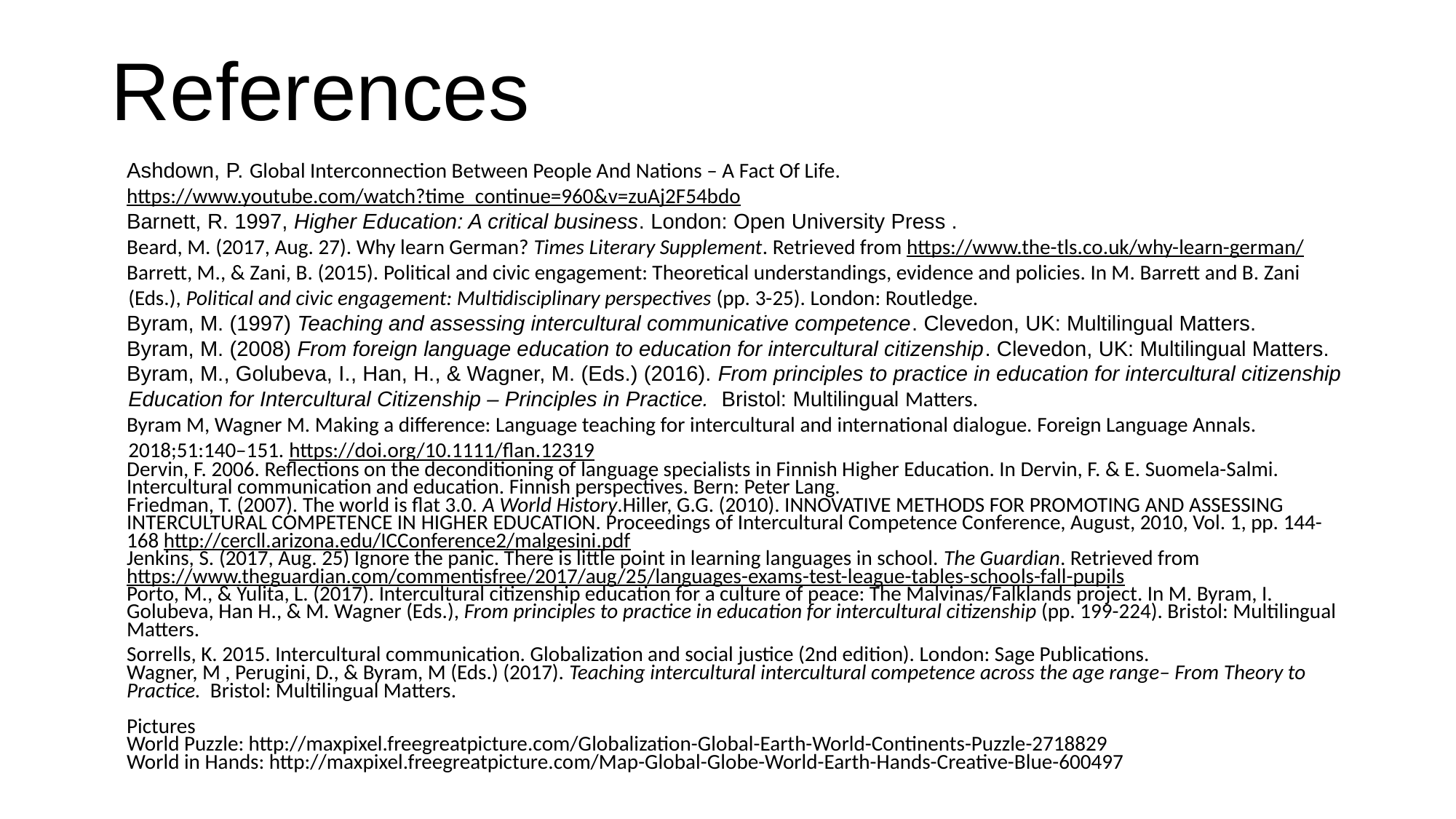

# References
Ashdown, P. Global Interconnection Between People And Nations – A Fact Of Life.
https://www.youtube.com/watch?time_continue=960&v=zuAj2F54bdo
Barnett, R. 1997, Higher Education: A critical business. London: Open University Press .
Beard, M. (2017, Aug. 27). Why learn German? Times Literary Supplement. Retrieved from https://www.the-tls.co.uk/why-learn-german/
Barrett, M., & Zani, B. (2015). Political and civic engagement: Theoretical understandings, evidence and policies. In M. Barrett and B. Zani (Eds.), Political and civic engagement: Multidisciplinary perspectives (pp. 3-25). London: Routledge.
Byram, M. (1997) Teaching and assessing intercultural communicative competence. Clevedon, UK: Multilingual Matters.
Byram, M. (2008) From foreign language education to education for intercultural citizenship. Clevedon, UK: Multilingual Matters.
Byram, M., Golubeva, I., Han, H., & Wagner, M. (Eds.) (2016). From principles to practice in education for intercultural citizenship Education for Intercultural Citizenship – Principles in Practice.  Bristol: Multilingual Matters.
Byram M, Wagner M. Making a difference: Language teaching for intercultural and international dialogue. Foreign Language Annals. 2018;51:140–151. https://doi.org/10.1111/flan.12319
Dervin, F. 2006. Reflections on the deconditioning of language specialists in Finnish Higher Education. In Dervin, F. & E. Suomela-Salmi. Intercultural communication and education. Finnish perspectives. Bern: Peter Lang.
Friedman, T. (2007). The world is flat 3.0. A World History.Hiller, G.G. (2010). INNOVATIVE METHODS FOR PROMOTING AND ASSESSING INTERCULTURAL COMPETENCE IN HIGHER EDUCATION. Proceedings of Intercultural Competence Conference, August, 2010, Vol. 1, pp. 144-168 http://cercll.arizona.edu/ICConference2/malgesini.pdf
Jenkins, S. (2017, Aug. 25) Ignore the panic. There is little point in learning languages in school. The Guardian. Retrieved from https://www.theguardian.com/commentisfree/2017/aug/25/languages-exams-test-league-tables-schools-fall-pupils
Porto, M., & Yulita, L. (2017). Intercultural citizenship education for a culture of peace: The Malvinas/Falklands project. In M. Byram, I. Golubeva, Han H., & M. Wagner (Eds.), From principles to practice in education for intercultural citizenship (pp. 199-224). Bristol: Multilingual Matters.
Sorrells, K. 2015. Intercultural communication. Globalization and social justice (2nd edition). London: Sage Publications.
Wagner, M , Perugini, D., & Byram, M (Eds.) (2017). Teaching intercultural intercultural competence across the age range– From Theory to Practice.  Bristol: Multilingual Matters.

Pictures
World Puzzle: http://maxpixel.freegreatpicture.com/Globalization-Global-Earth-World-Continents-Puzzle-2718829
World in Hands: http://maxpixel.freegreatpicture.com/Map-Global-Globe-World-Earth-Hands-Creative-Blue-600497

Manuela Wagner, 2018